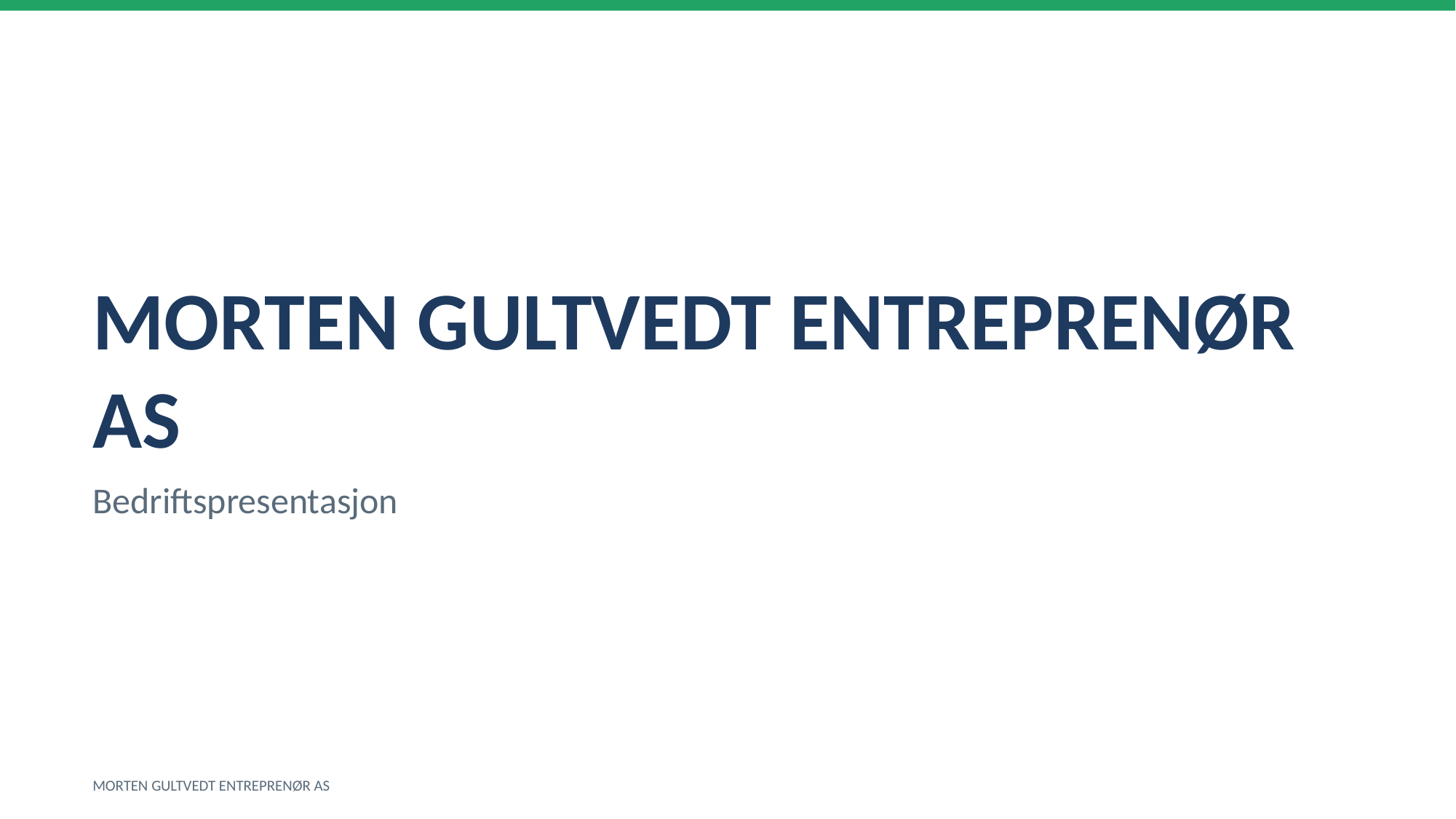

MORTEN GULTVEDT ENTREPRENØR AS
Bedriftspresentasjon
MORTEN GULTVEDT ENTREPRENØR AS